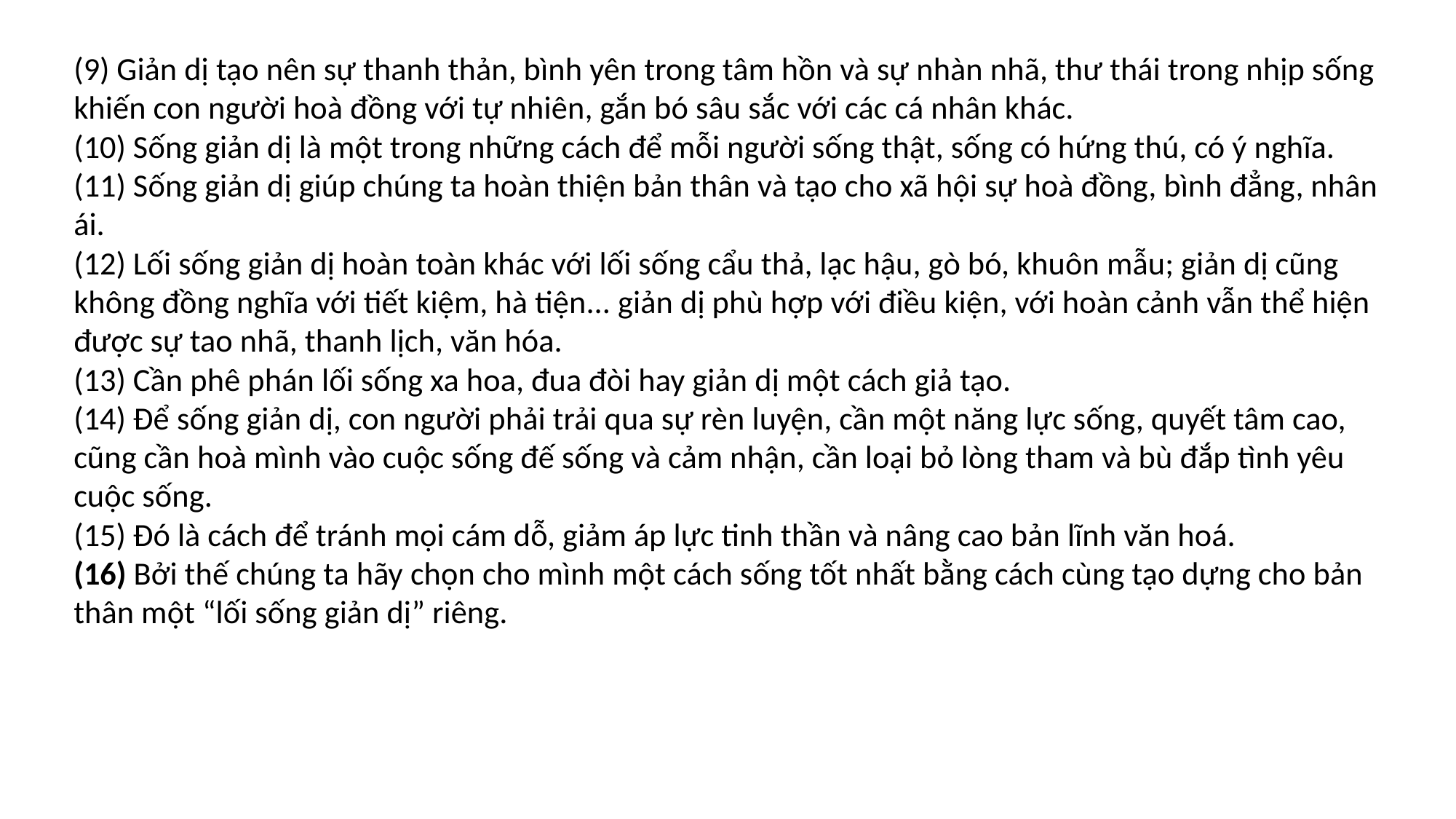

(9) Giản dị tạo nên sự thanh thản, bình yên trong tâm hồn và sự nhàn nhã, thư thái trong nhịp sống khiến con người hoà đồng với tự nhiên, gắn bó sâu sắc với các cá nhân khác.
(10) Sống giản dị là một trong những cách để mỗi người sống thật, sống có hứng thú, có ý nghĩa.
(11) Sống giản dị giúp chúng ta hoàn thiện bản thân và tạo cho xã hội sự hoà đồng, bình đẳng, nhân ái.
(12) Lối sống giản dị hoàn toàn khác với lối sống cẩu thả, lạc hậu, gò bó, khuôn mẫu; giản dị cũng không đồng nghĩa với tiết kiệm, hà tiện... giản dị phù hợp với điều kiện, với hoàn cảnh vẫn thể hiện được sự tao nhã, thanh lịch, văn hóa.
(13) Cần phê phán lối sống xa hoa, đua đòi hay giản dị một cách giả tạo.
(14) Để sống giản dị, con người phải trải qua sự rèn luyện, cần một năng lực sống, quyết tâm cao, cũng cần hoà mình vào cuộc sống đế sống và cảm nhận, cần loại bỏ lòng tham và bù đắp tình yêu cuộc sống.
(15) Đó là cách để tránh mọi cám dỗ, giảm áp lực tinh thần và nâng cao bản lĩnh văn hoá.
(16) Bởi thế chúng ta hãy chọn cho mình một cách sống tốt nhất bằng cách cùng tạo dựng cho bản thân một “lối sống giản dị” riêng.